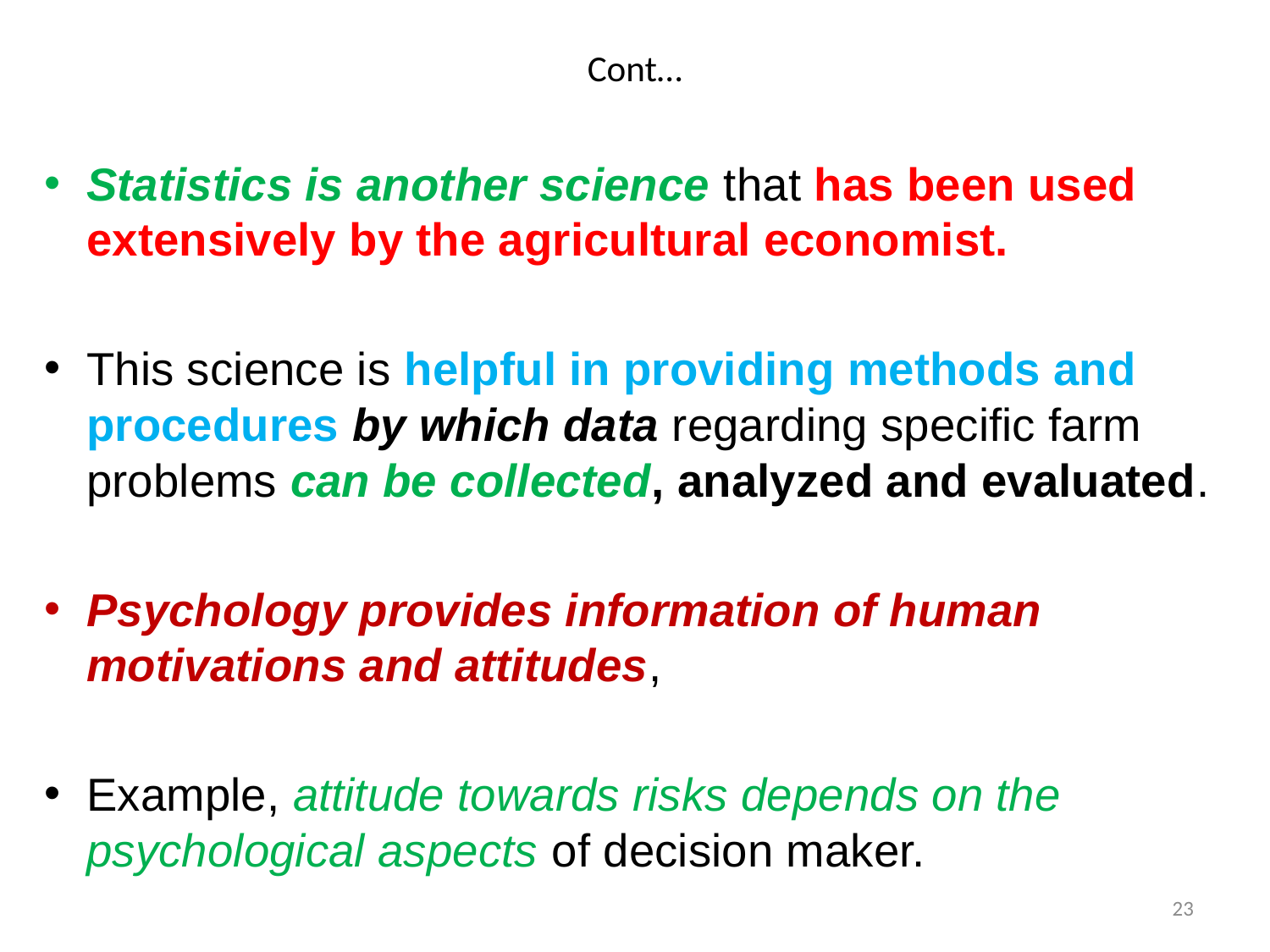

# Cont…
Statistics is another science that has been used extensively by the agricultural economist.

This science is helpful in providing methods and procedures by which data regarding specific farm problems can be collected, analyzed and evaluated.

Psychology provides information of human motivations and attitudes,

Example, attitude towards risks depends on the psychological aspects of decision maker.
23